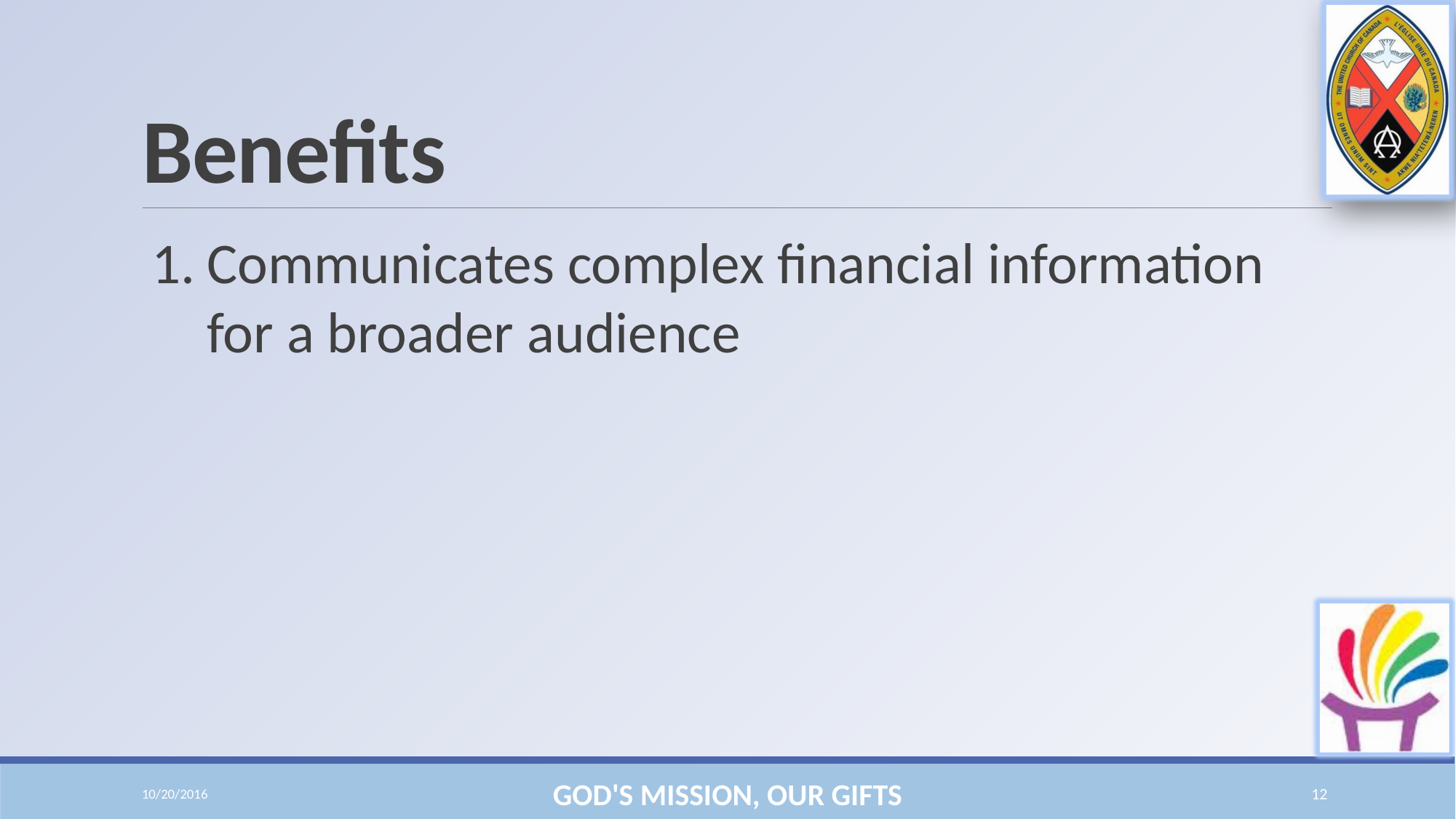

# Benefits
1.	Communicates complex financial information for a broader audience

10/20/2016
GOD'S MISSION, OUR GIFTS
12